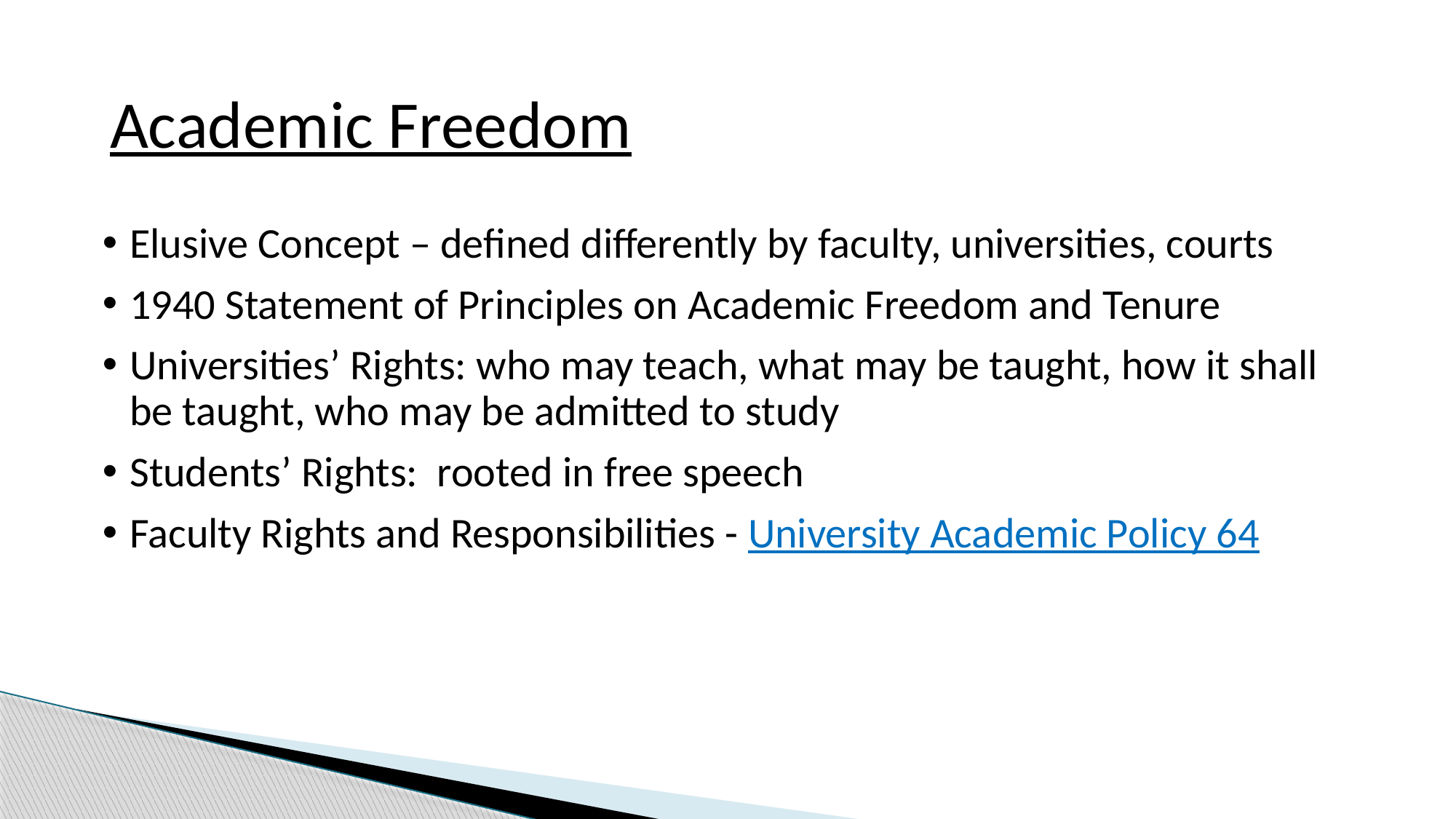

Academic Freedom
Elusive Concept – defined differently by faculty, universities, courts
1940 Statement of Principles on Academic Freedom and Tenure
Universities’ Rights: who may teach, what may be taught, how it shall be taught, who may be admitted to study
Students’ Rights:  rooted in free speech
Faculty Rights and Responsibilities - University Academic Policy 64